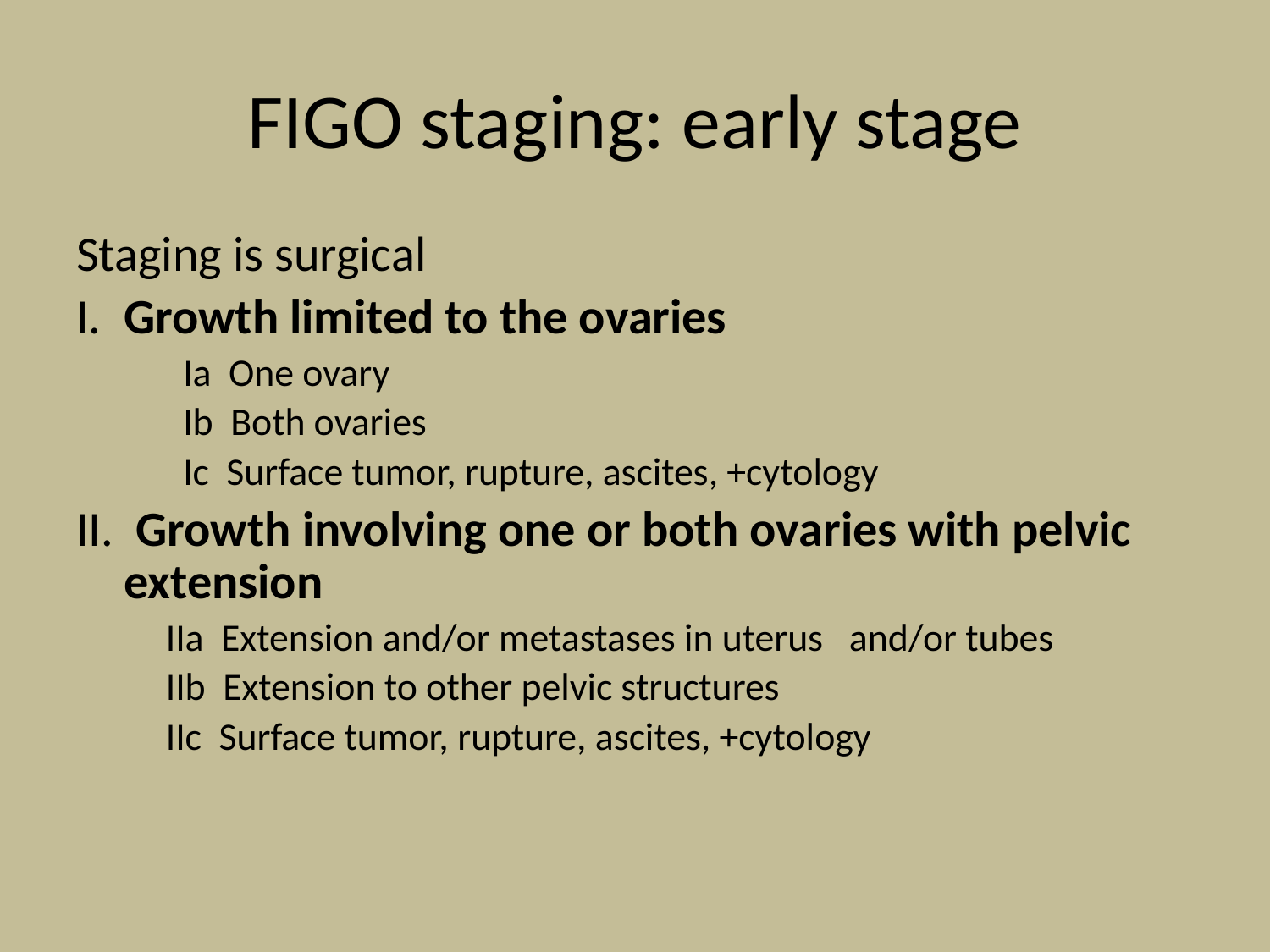

# FIGO staging: early stage
Staging is surgical
I.  Growth limited to the ovaries
     Ia  One ovary
     Ib  Both ovaries
     Ic  Surface tumor, rupture, ascites, +cytology
II.  Growth involving one or both ovaries with pelvic extension
   IIa  Extension and/or metastases in uterus   and/or tubes
   IIb  Extension to other pelvic structures
   IIc  Surface tumor, rupture, ascites, +cytology